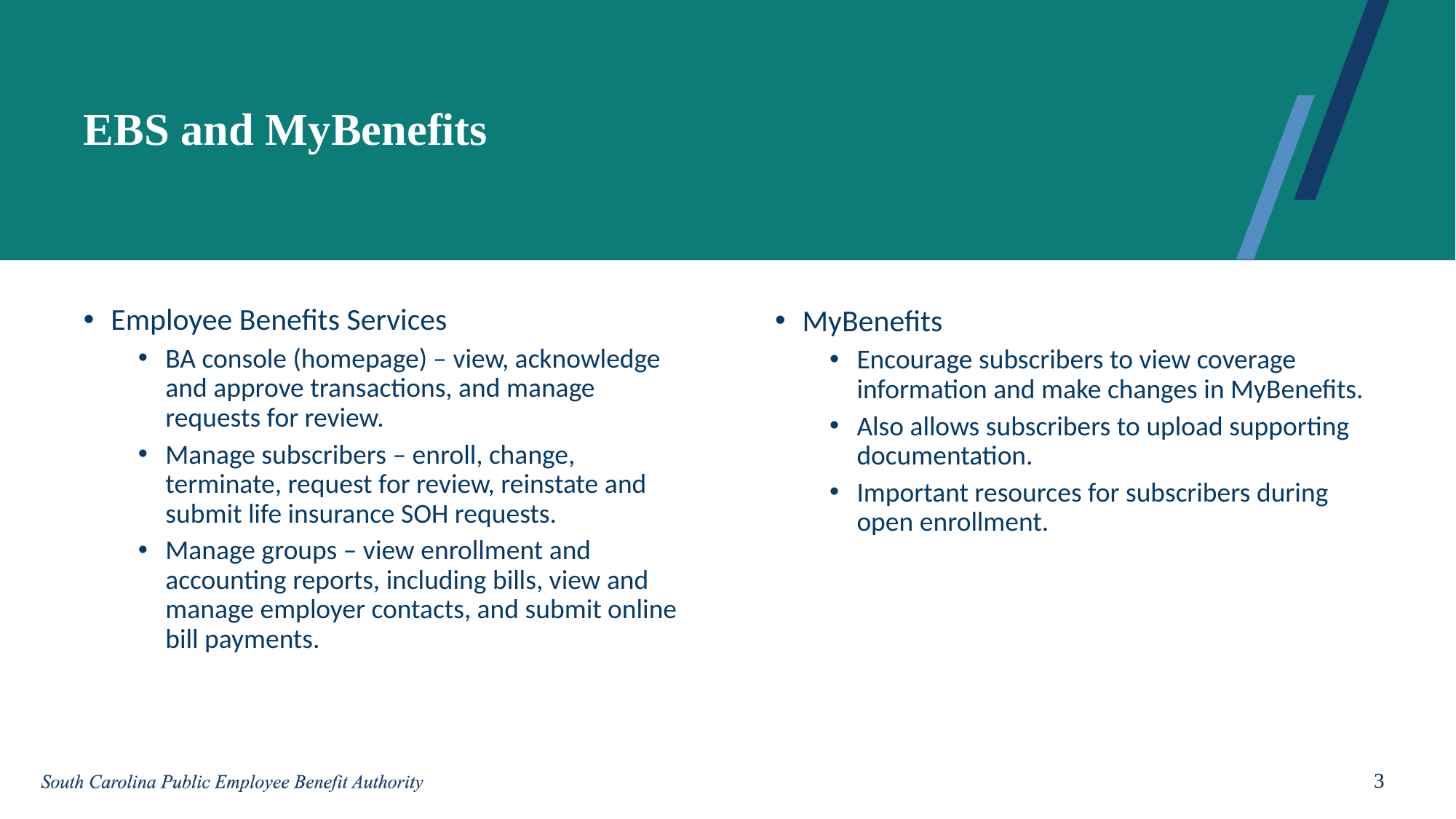

# EBS and MyBenefits
Employee Benefits Services
BA console (homepage) – view, acknowledge and approve transactions, and manage requests for review.
Manage subscribers – enroll, change, terminate, request for review, reinstate and submit life insurance SOH requests.
Manage groups – view enrollment and accounting reports, including bills, view and manage employer contacts, and submit online bill payments.

MyBenefits
Encourage subscribers to view coverage information and make changes in MyBenefits.
Also allows subscribers to upload supporting documentation.
Important resources for subscribers during open enrollment.
3